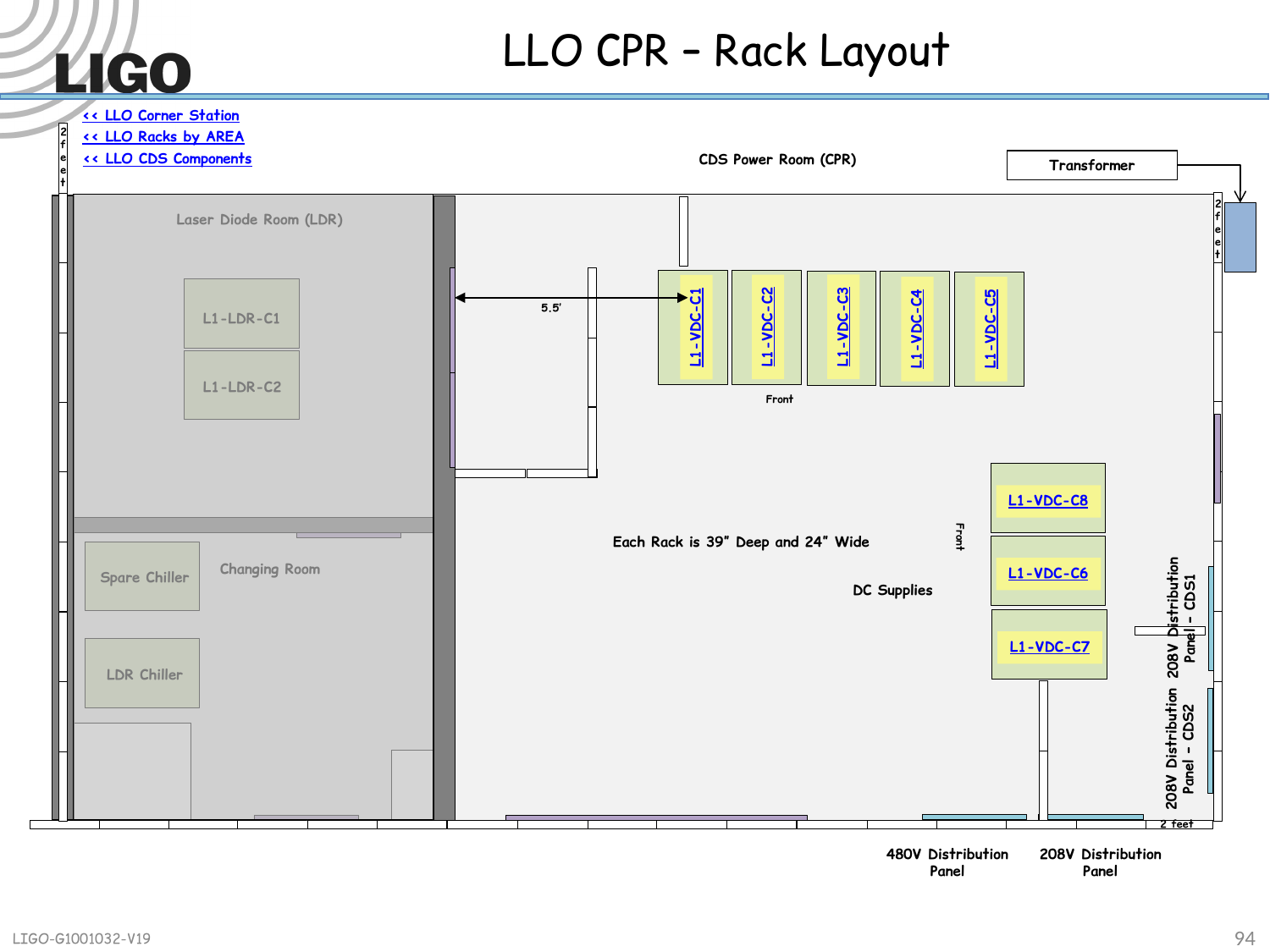

# LLO CPR – Rack Layout
<< LLO Corner Station
2feet
<< LLO Racks by AREA

<< LLO CDS Components
CDS Power Room (CPR)
Transformer
2feet

Laser Diode Room (LDR)

L1-LDR-C1
5.5’
L1-VDC-C3
L1-VDC-C2
L1-VDC-C1
L1-VDC-C4
L1-VDC-C5

L1-LDR-C2
Front

L1-VDC-C8

Front
Each Rack is 39” Deep and 24” Wide

Changing Room
L1-VDC-C6
Spare Chiller
DC Supplies

208V Distribution
Panel – CDS1

L1-VDC-C7
LDR Chiller

208V Distribution
Panel – CDS2

2 feet

480V Distribution
Panel
208V Distribution
Panel
94
LIGO-G1001032-V19